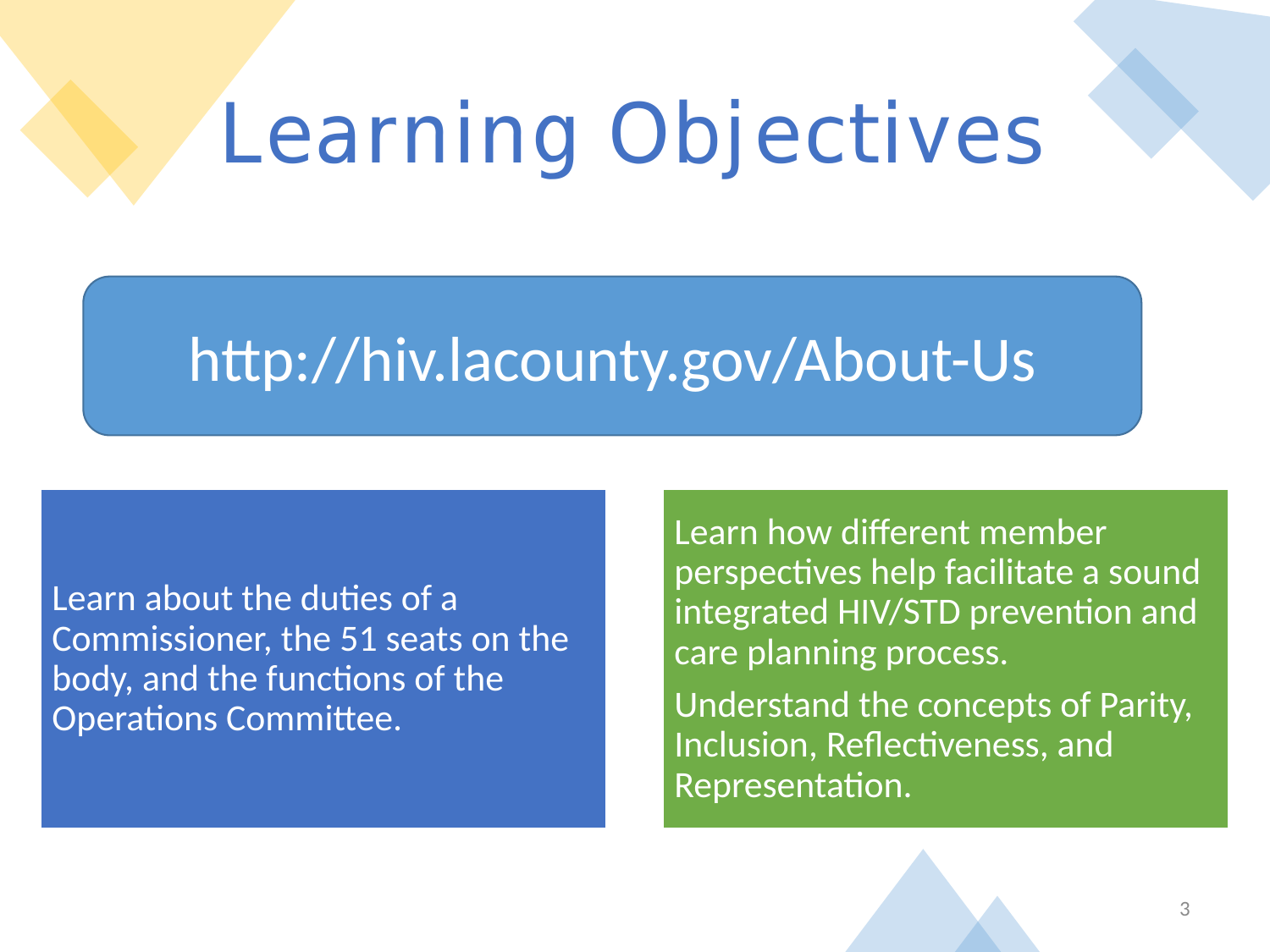

# Learning Objectives

http://hiv.lacounty.gov/About-Us
Learn about the duties of a Commissioner, the 51 seats on the body, and the functions of the Operations Committee.
Learn how different member perspectives help facilitate a sound integrated HIV/STD prevention and care planning process.
Understand the concepts of Parity, Inclusion, Reflectiveness, and Representation.

3